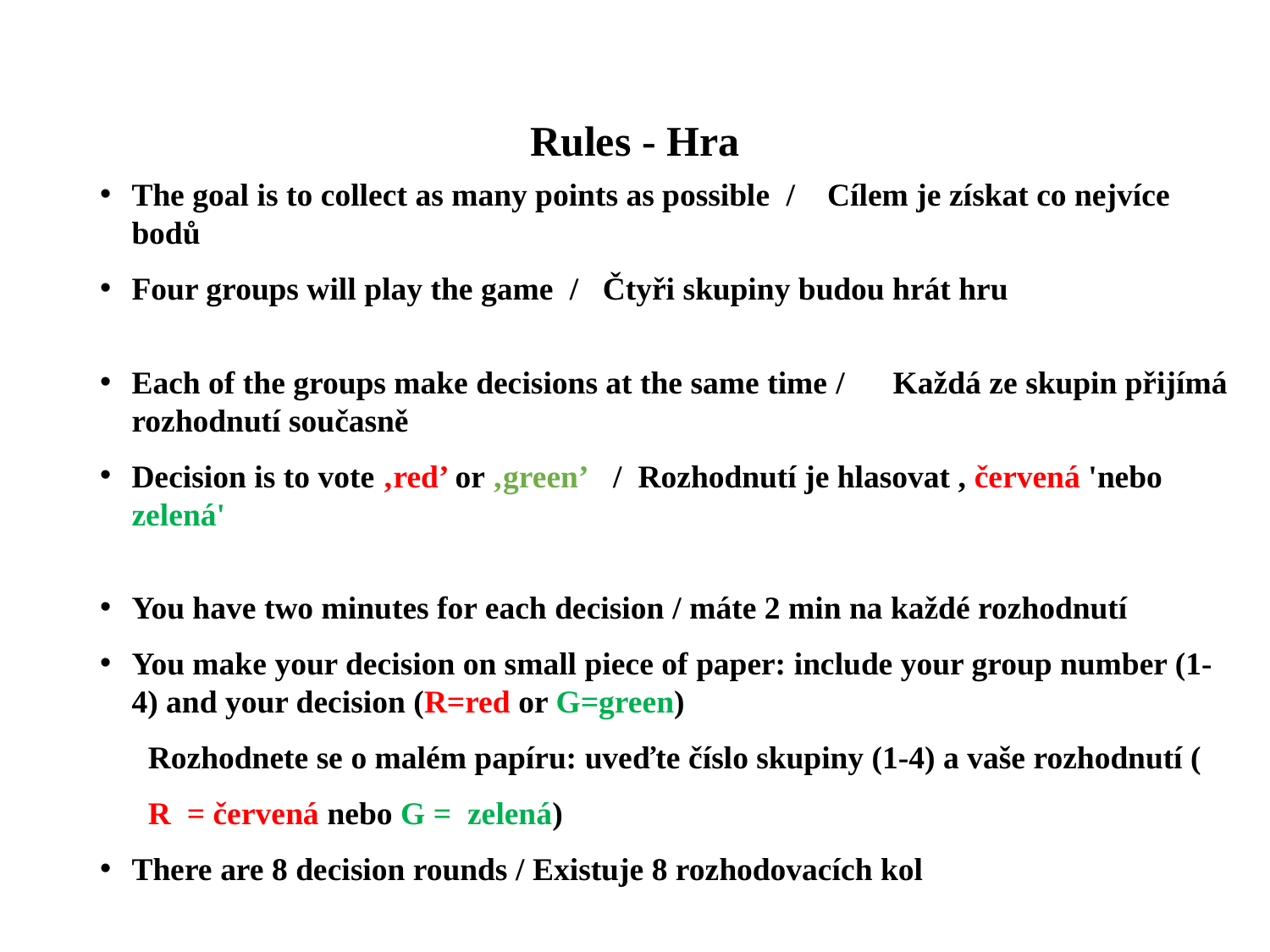

# Rules - Hra
The goal is to collect as many points as possible  /    Cílem je získat co nejvíce bodů
Four groups will play the game  /   Čtyři skupiny budou hrát hru
Each of the groups make decisions at the same time /      Každá ze skupin přijímá rozhodnutí současně
Decision is to vote ‚red’ or ‚green’   /  Rozhodnutí je hlasovat , červená 'nebo zelená'
You have two minutes for each decision / máte 2 min na každé rozhodnutí
You make your decision on small piece of paper: include your group number (1-4) and your decision (R=red or G=green)
      Rozhodnete se o malém papíru: uveďte číslo skupiny (1-4) a vaše rozhodnutí (
      R  = červená nebo G =  zelená)
There are 8 decision rounds / Existuje 8 rozhodovacích kol